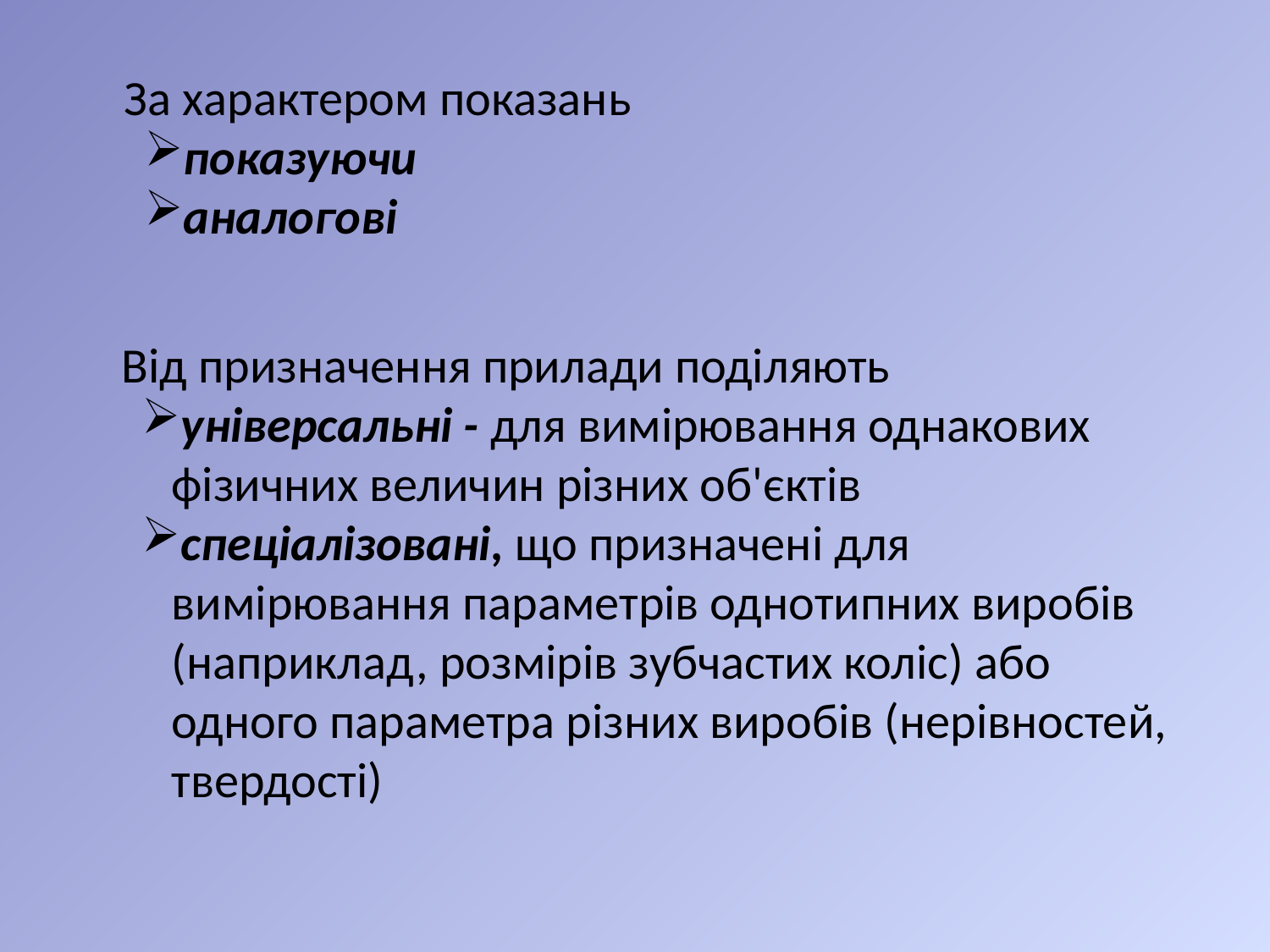

За характером показань
показуючи
аналогові
Від призначення прилади поділяють
універсальні - для вимірювання однакових фізичних величин різних об'єктів
спеціалізовані, що призначені для вимірювання параметрів однотипних виробів (наприклад, розмірів зубчастих коліс) або одного параметра різних виробів (нерівностей, твердості)